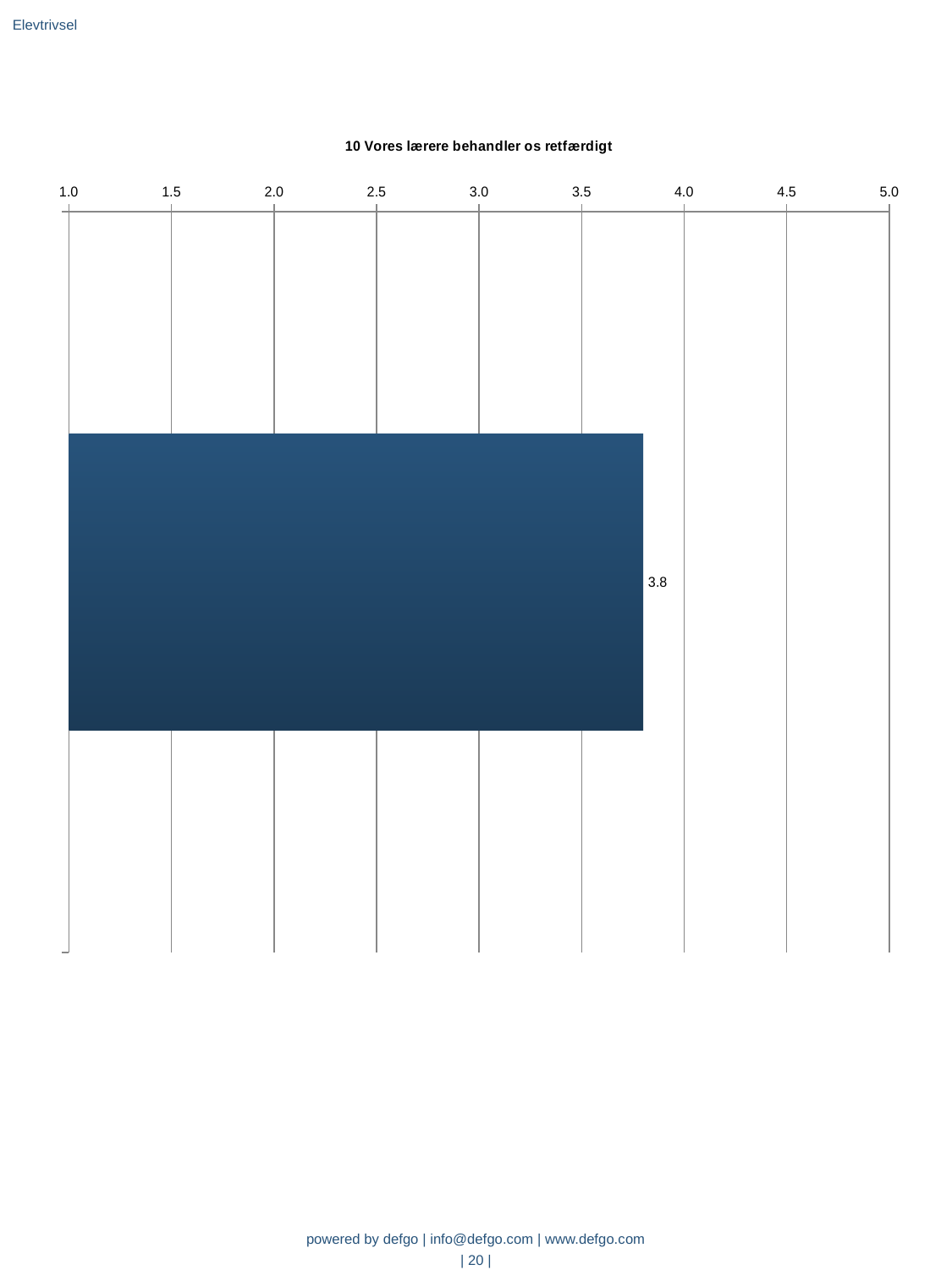

Elevtrivsel

### Chart: 10 Vores lærere behandler os retfærdigt

| Category | Gns. |
|---|---|
|   | 3.8 |
powered by defgo | info@defgo.com | www.defgo.com
| 20 |